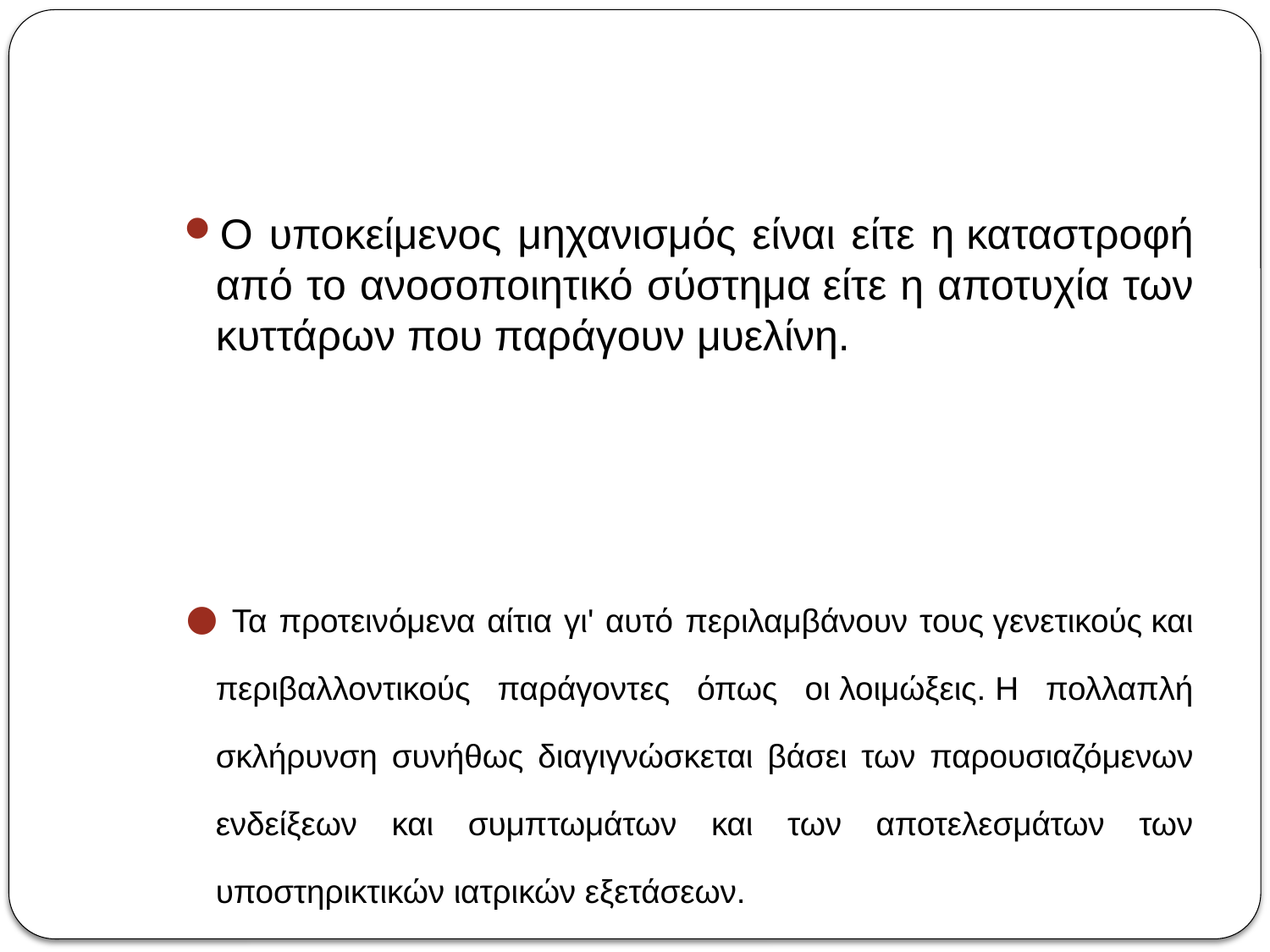

#
Ο υποκείμενος μηχανισμός είναι είτε η καταστροφή από το ανοσοποιητικό σύστημα είτε η αποτυχία των κυττάρων που παράγουν μυελίνη.

Τα προτεινόμενα αίτια γι' αυτό περιλαμβάνουν τους γενετικούς και περιβαλλοντικούς παράγοντες όπως οι λοιμώξεις. Η πολλαπλή σκλήρυνση συνήθως διαγιγνώσκεται βάσει των παρουσιαζόμενων ενδείξεων και συμπτωμάτων και των αποτελεσμάτων των υποστηρικτικών ιατρικών εξετάσεων.